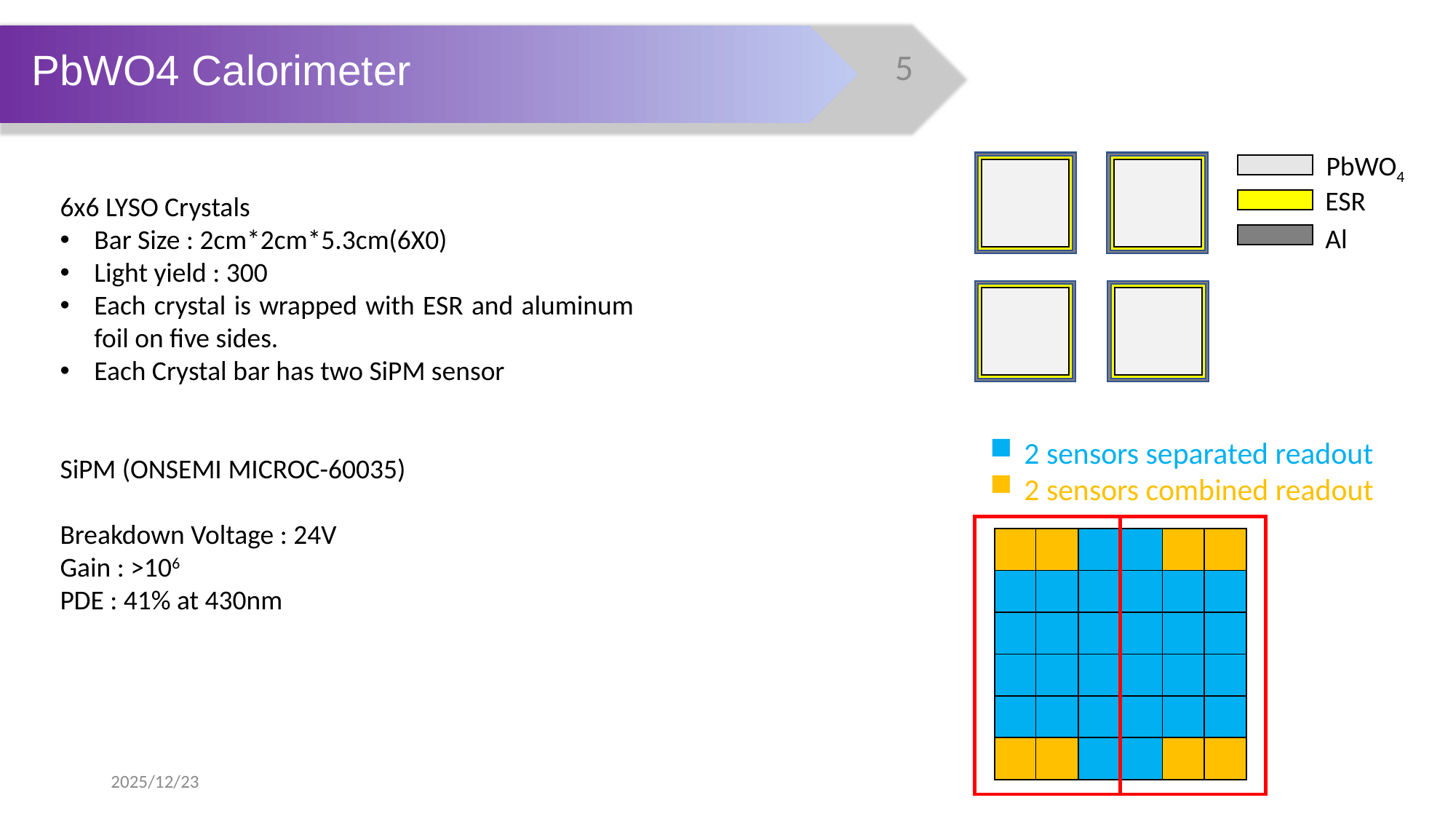

PbWO4 Calorimeter
PbWO4

ESR
6x6 LYSO Crystals
Bar Size : 2cm*2cm*5.3cm(6X0)
Light yield : 300
Each crystal is wrapped with ESR and aluminum foil on five sides.
Each Crystal bar has two SiPM sensor

SiPM (ONSEMI MICROC-60035)

Breakdown Voltage : 24V
Gain : >106
PDE : 41% at 430nm

Al

2 sensors separated readout
2 sensors combined readout

|  |
| --- |

|  |  |  |  |  |  |
| --- | --- | --- | --- | --- | --- |
|  |  |  |  |  |  |
|  |  |  |  |  |  |
|  |  |  |  |  |  |
|  |  |  |  |  |  |
|  |  |  |  |  |  |
2025/12/23